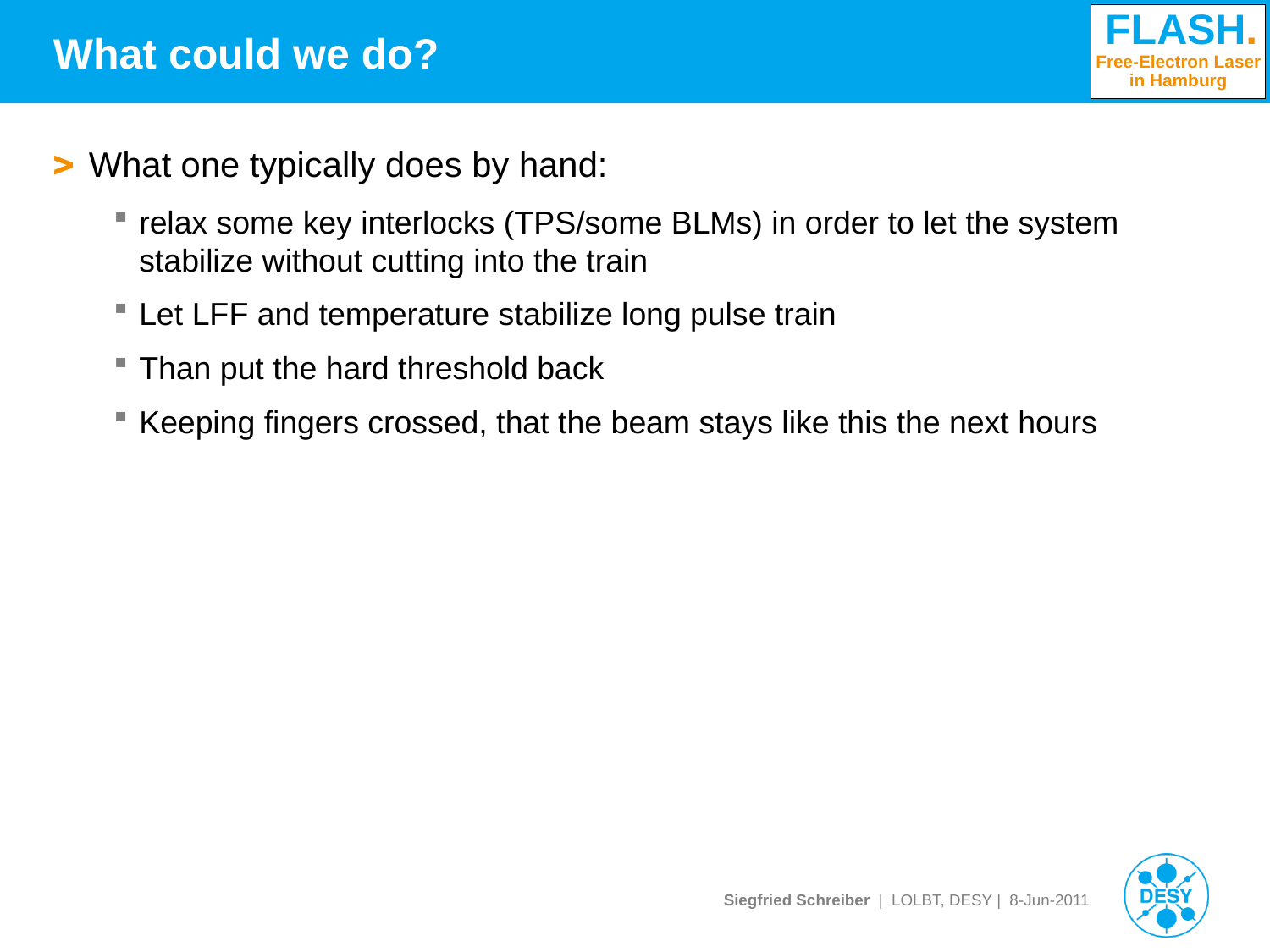

# What could we do?
What one typically does by hand:
relax some key interlocks (TPS/some BLMs) in order to let the system stabilize without cutting into the train
Let LFF and temperature stabilize long pulse train
Than put the hard threshold back
Keeping fingers crossed, that the beam stays like this the next hours